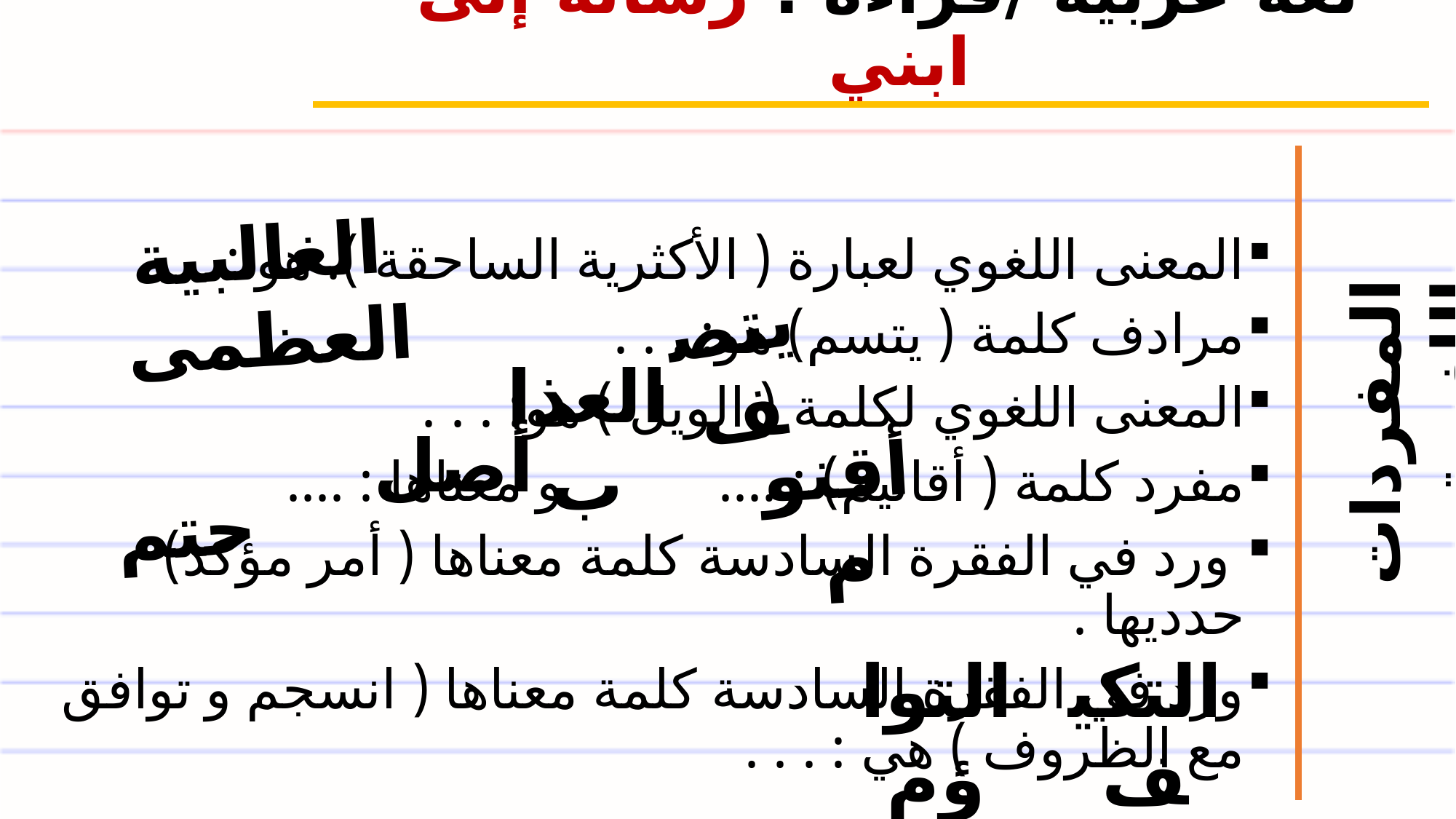

لغة عربية /قراءة : رسالة إلى ابني
الغالبية العظمى
المعنى اللغوي لعبارة ( الأكثرية الساحقة ). هو :
مرادف كلمة ( يتسم) هو: . . .
المعنى اللغوي لكلمة ( الويل ) هو: . . .
مفرد كلمة ( أقانيم) : ....           و معناها : ....
 ورد في الفقرة السادسة كلمة معناها ( أمر مؤكد) حدديها .
ورد في الفقرة السادسة كلمة معناها ( انسجم و توافق مع الظروف ) هي : . . .
يتصف
العذاب
أصل
أقنوم
المفردات اللغوية
حتم
التواؤم
التكيف